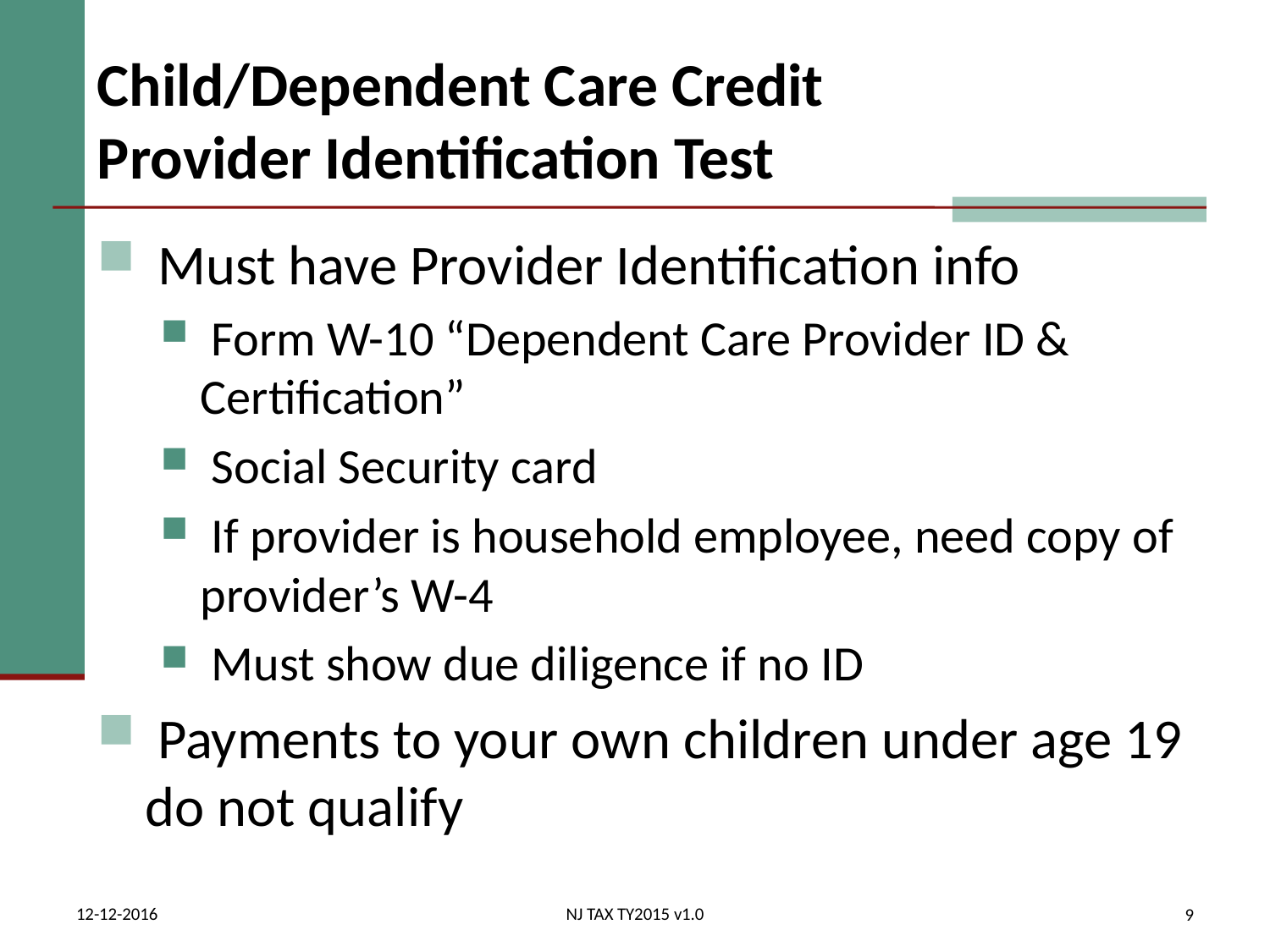

# Child/Dependent Care Credit Provider Identification Test
 Must have Provider Identification info
 Form W-10 “Dependent Care Provider ID & Certification”
 Social Security card
 If provider is household employee, need copy of provider’s W-4
 Must show due diligence if no ID
 Payments to your own children under age 19 do not qualify
12-12-2016
NJ TAX TY2015 v1.0
9